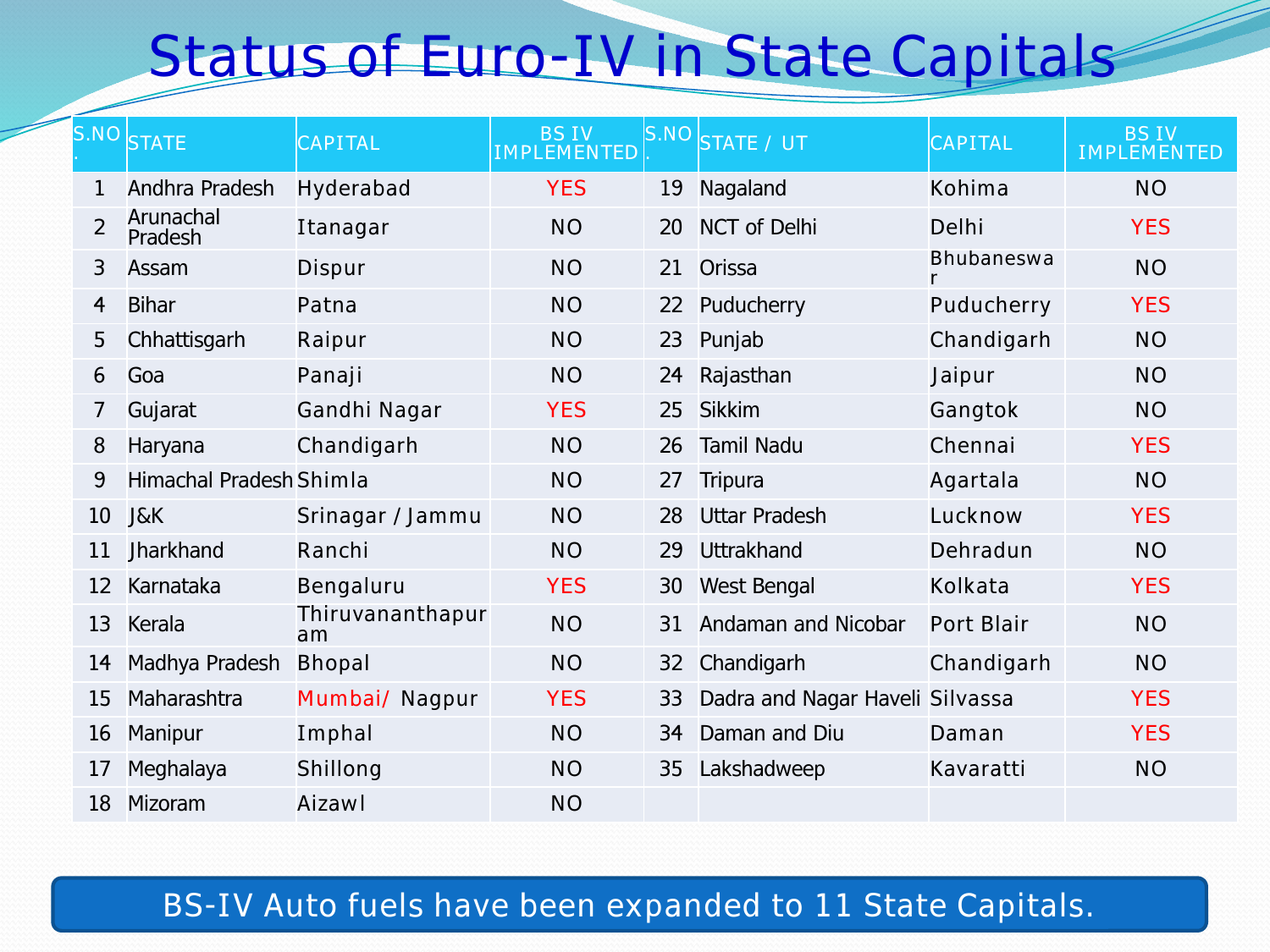

# Status of Euro-IV in State Capitals
| S.NO. | STATE | CAPITAL | BS IV IMPLEMENTED | S.NO. | STATE / UT | CAPITAL | BS IV IMPLEMENTED |
| --- | --- | --- | --- | --- | --- | --- | --- |
| 1 | Andhra Pradesh | Hyderabad | YES | 19 | Nagaland | Kohima | NO |
| 2 | Arunachal Pradesh | Itanagar | NO | 20 | NCT of Delhi | Delhi | YES |
| 3 | Assam | Dispur | NO | 21 | Orissa | Bhubaneswar | NO |
| 4 | Bihar | Patna | NO | 22 | Puducherry | Puducherry | YES |
| 5 | Chhattisgarh | Raipur | NO | 23 | Punjab | Chandigarh | NO |
| 6 | Goa | Panaji | NO | 24 | Rajasthan | Jaipur | NO |
| 7 | Gujarat | Gandhi Nagar | YES | 25 | Sikkim | Gangtok | NO |
| 8 | Haryana | Chandigarh | NO | 26 | Tamil Nadu | Chennai | YES |
| 9 | Himachal Pradesh | Shimla | NO | 27 | Tripura | Agartala | NO |
| 10 | J&K | Srinagar /Jammu | NO | 28 | Uttar Pradesh | Lucknow | YES |
| 11 | Jharkhand | Ranchi | NO | 29 | Uttrakhand | Dehradun | NO |
| 12 | Karnataka | Bengaluru | YES | 30 | West Bengal | Kolkata | YES |
| 13 | Kerala | Thiruvananthapuram | NO | 31 | Andaman and Nicobar | Port Blair | NO |
| 14 | Madhya Pradesh | Bhopal | NO | 32 | Chandigarh | Chandigarh | NO |
| 15 | Maharashtra | Mumbai/ Nagpur | YES | 33 | Dadra and Nagar Haveli | Silvassa | YES |
| 16 | Manipur | Imphal | NO | 34 | Daman and Diu | Daman | YES |
| 17 | Meghalaya | Shillong | NO | 35 | Lakshadweep | Kavaratti | NO |
| 18 | Mizoram | Aizawl | NO |  |  |  |  |
BS-IV Auto fuels have been expanded to 11 State Capitals.
24